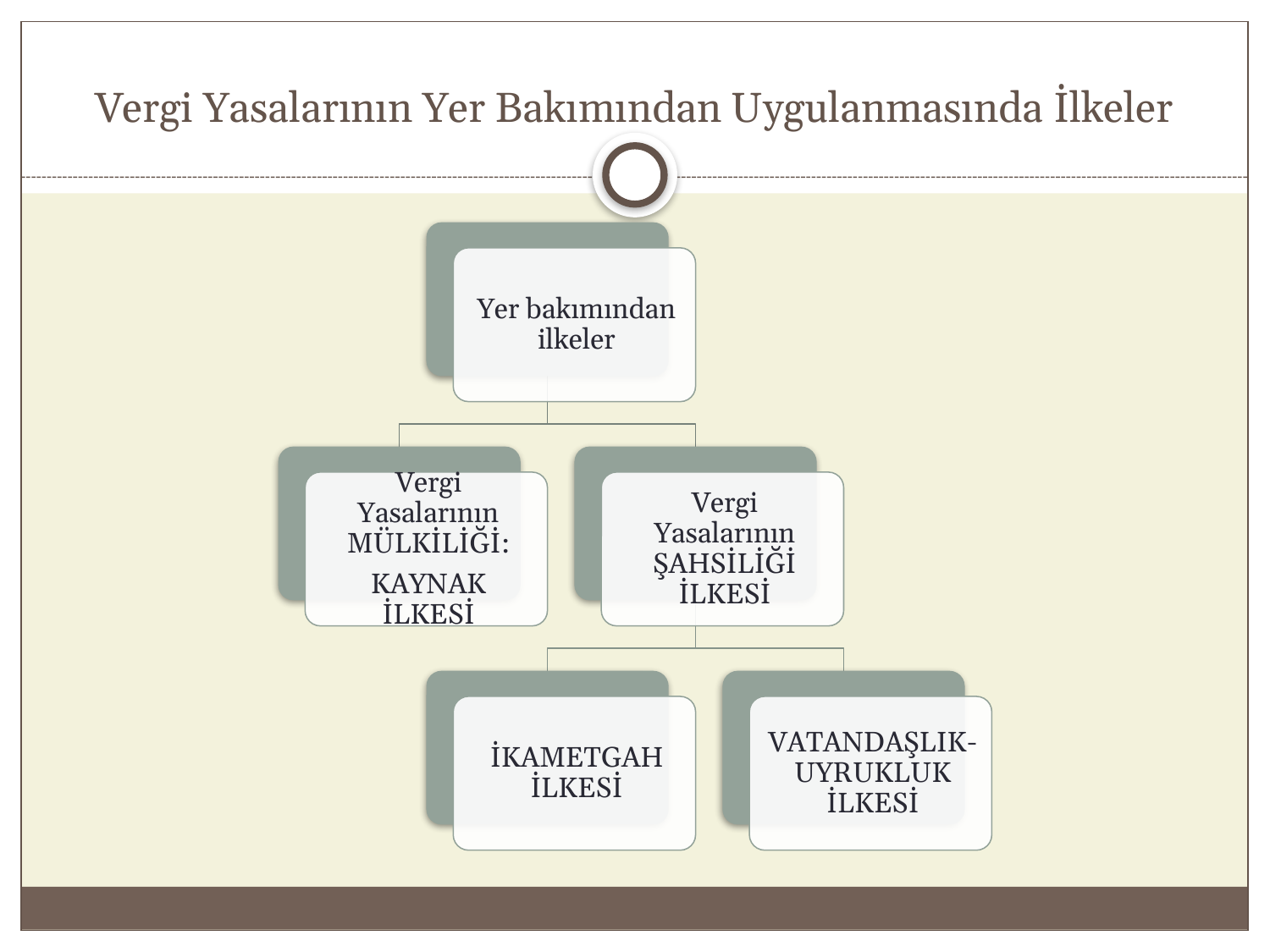

# Vergi Yasalarının Yer Bakımından Uygulanmasında İlkeler
Yer bakımından ilkeler
Vergi Yasalarının MÜLKİLİĞİ:
KAYNAK İLKESİ
Vergi Yasalarının ŞAHSİLİĞİ İLKESİ
İKAMETGAH İLKESİ
VATANDAŞLIK-UYRUKLUK İLKESİ